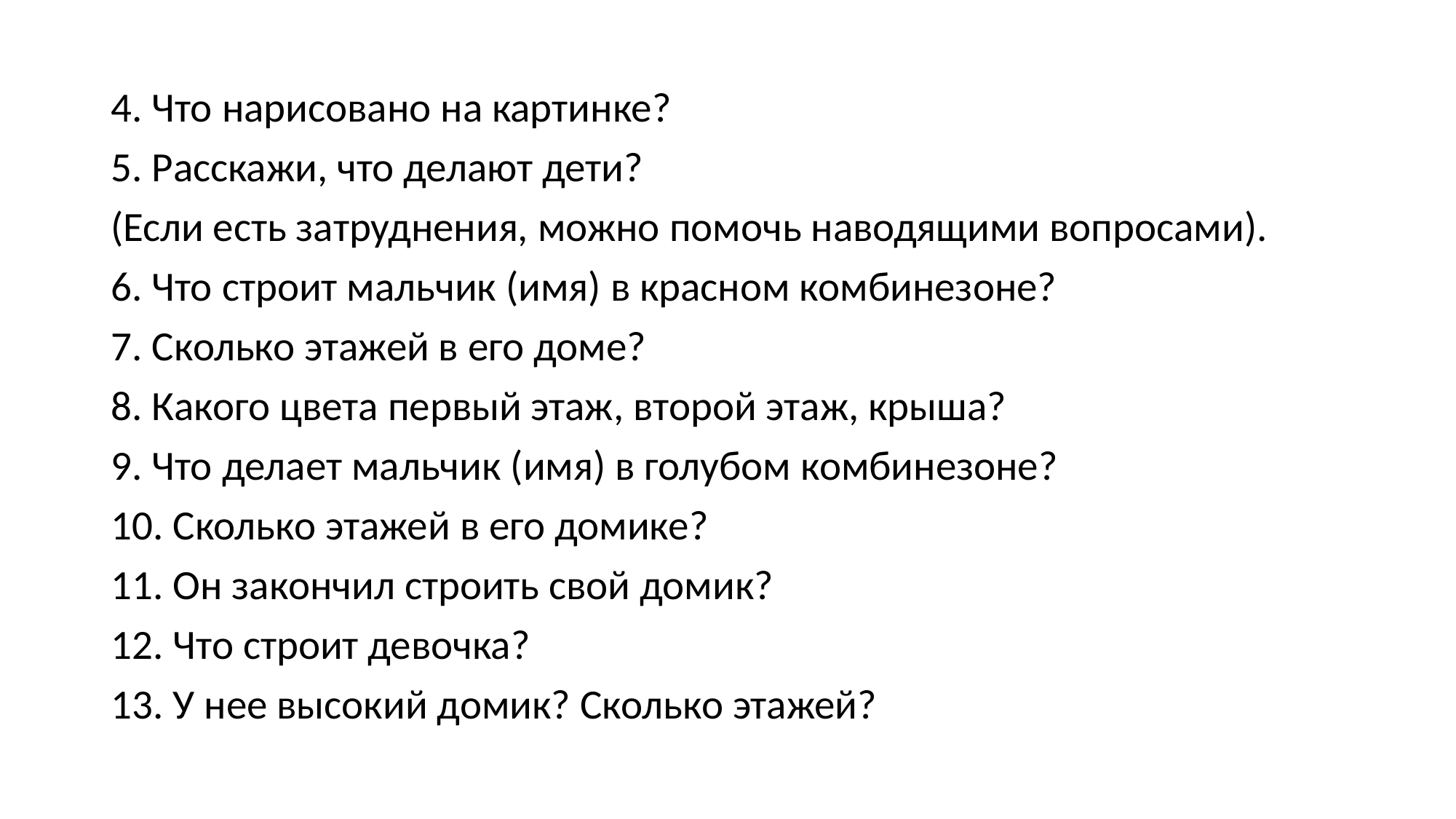

4. Что нарисовано на картинке?
5. Расскажи, что делают дети?
(Если есть затруднения, можно помочь наводящими вопросами).
6. Что строит мальчик (имя) в красном комбинезоне?
7. Сколько этажей в его доме?
8. Какого цвета первый этаж, второй этаж, крыша?
9. Что делает мальчик (имя) в голубом комбинезоне?
10. Сколько этажей в его домике?
11. Он закончил строить свой домик?
12. Что строит девочка?
13. У нее высокий домик? Сколько этажей?